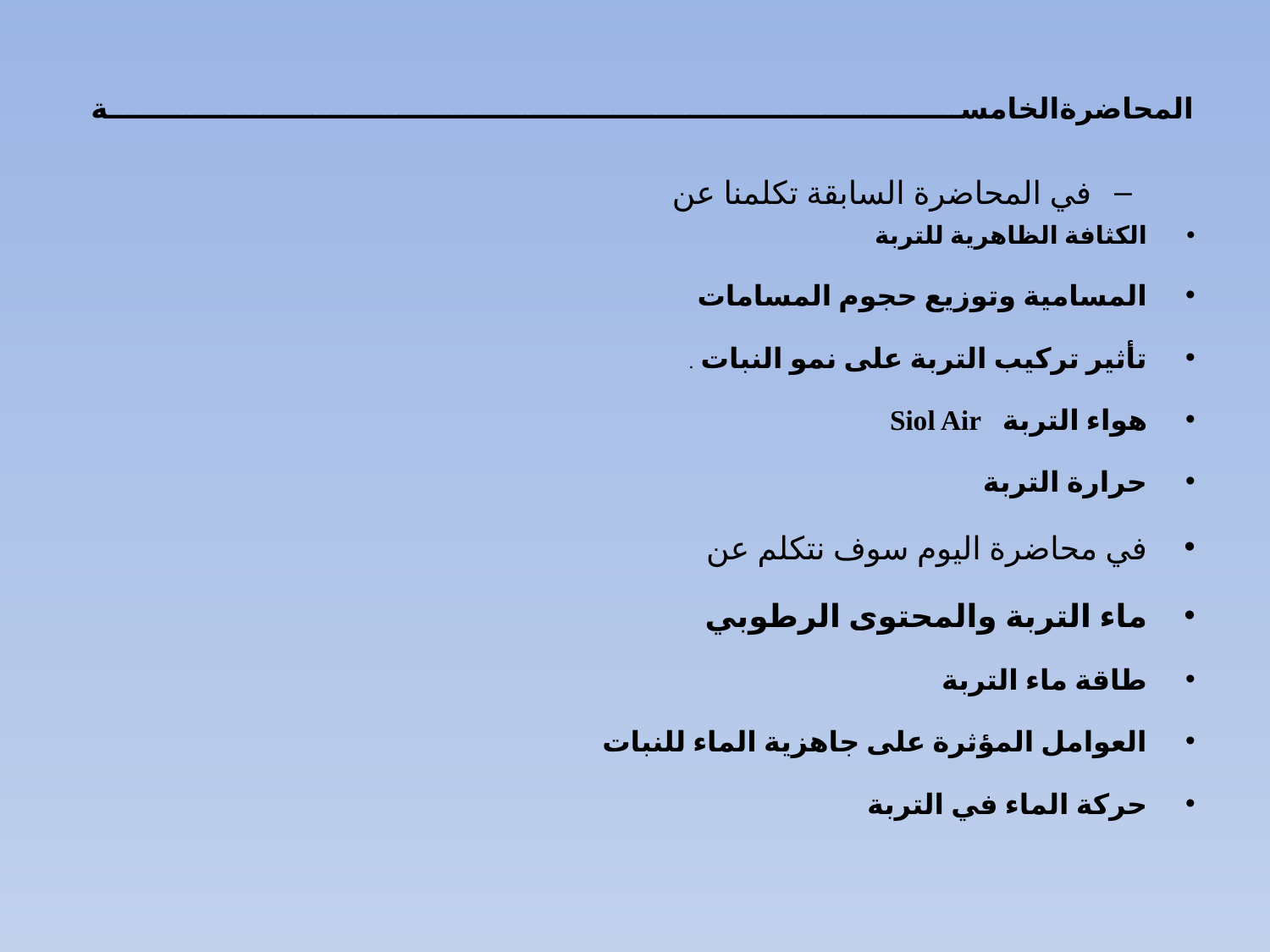

# المحاضرةالخامسة
في المحاضرة السابقة تكلمنا عن
الكثافة الظاهرية للتربة
المسامية وتوزيع حجوم المسامات
تأثير تركيب التربة على نمو النبات .
هواء التربة   Siol Air
حرارة التربة
في محاضرة اليوم سوف نتكلم عن
ماء التربة والمحتوى الرطوبي
طاقة ماء التربة
العوامل المؤثرة على جاهزية الماء للنبات
حركة الماء في التربة